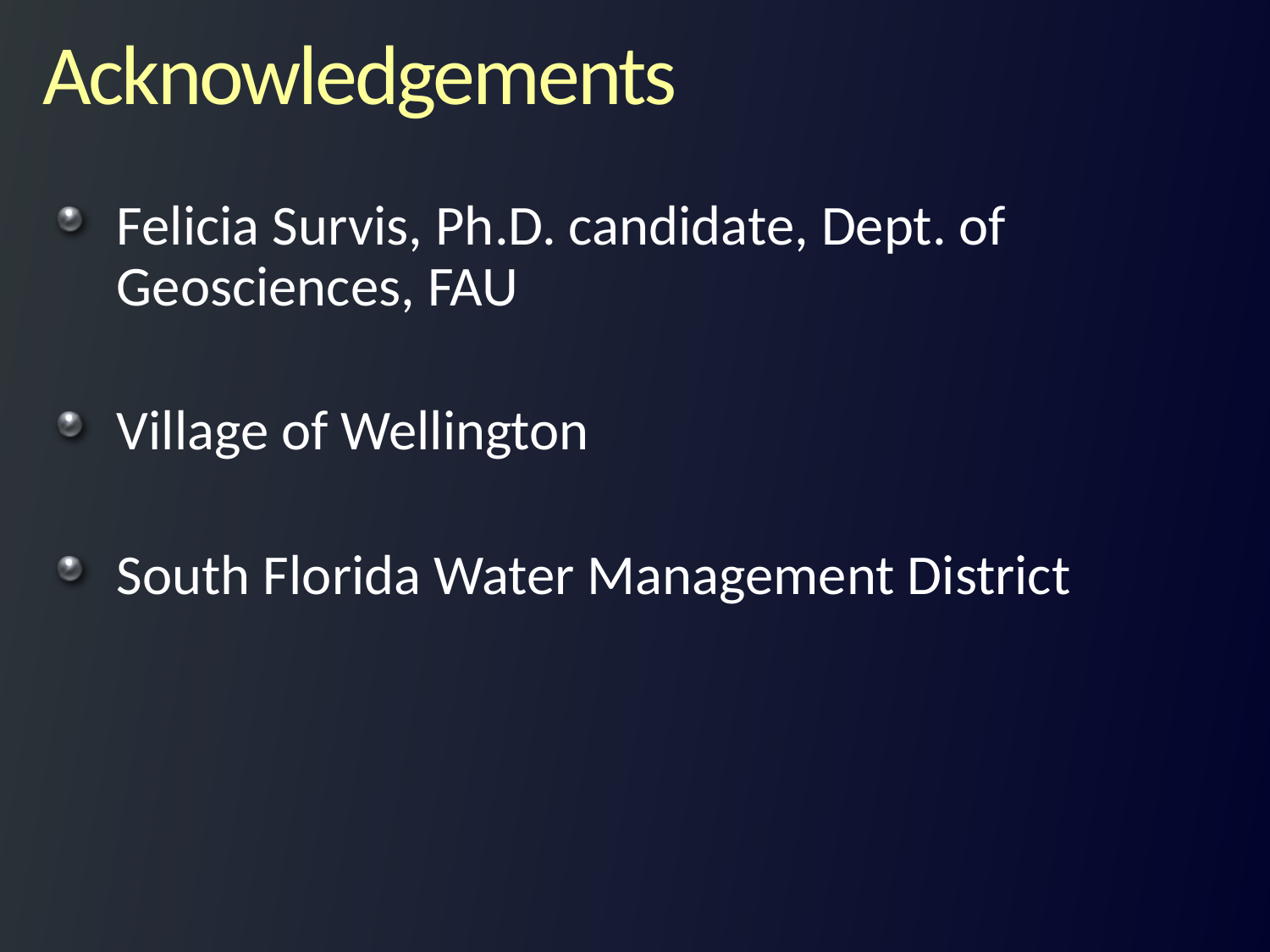

# Acknowledgements
Felicia Survis, Ph.D. candidate, Dept. of Geosciences, FAU

Village of Wellington

South Florida Water Management District